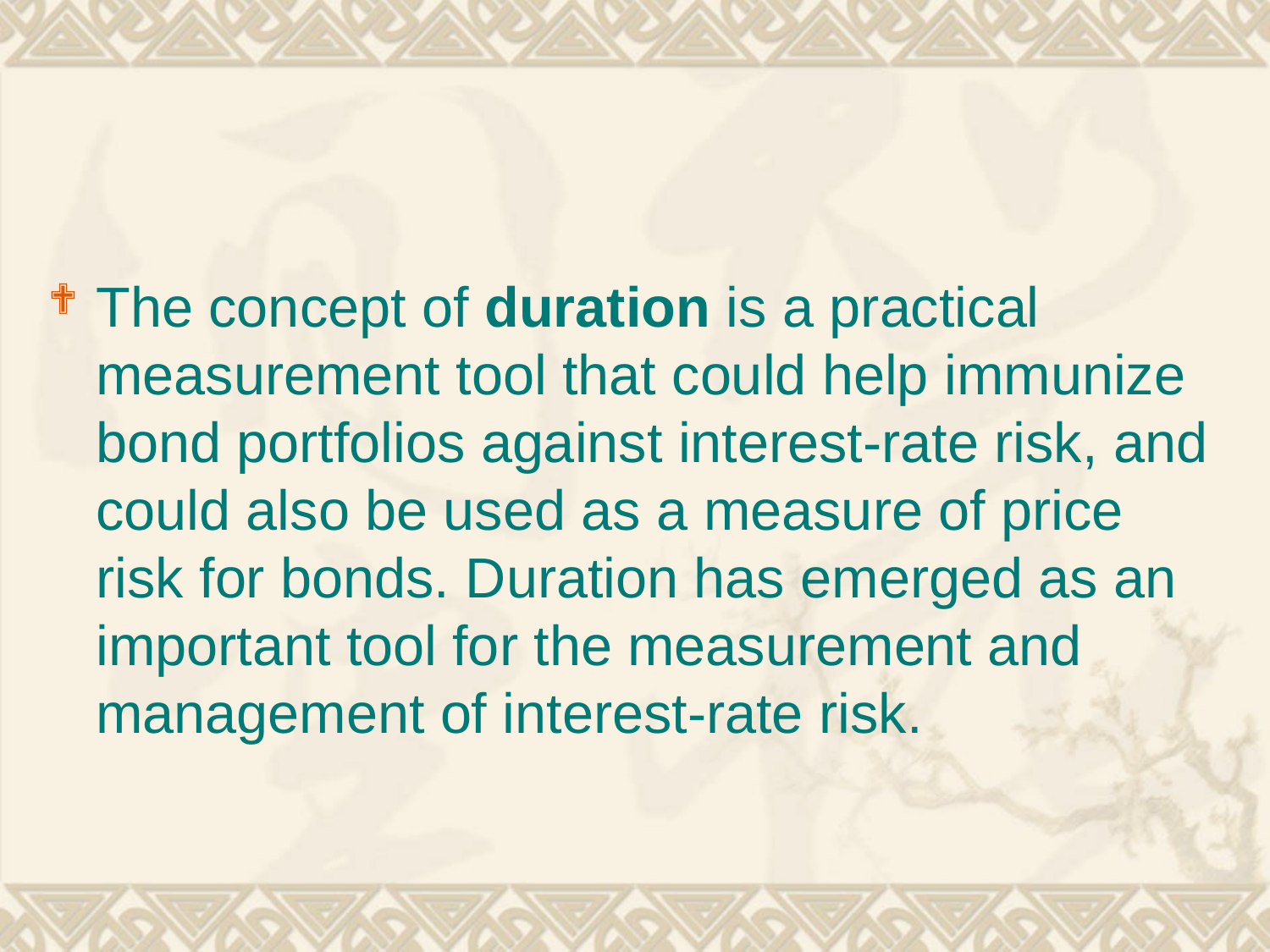

#
The concept of duration is a practical measurement tool that could help immunize bond portfolios against interest-rate risk, and could also be used as a measure of price risk for bonds. Duration has emerged as an important tool for the measurement and management of interest-rate risk.
155